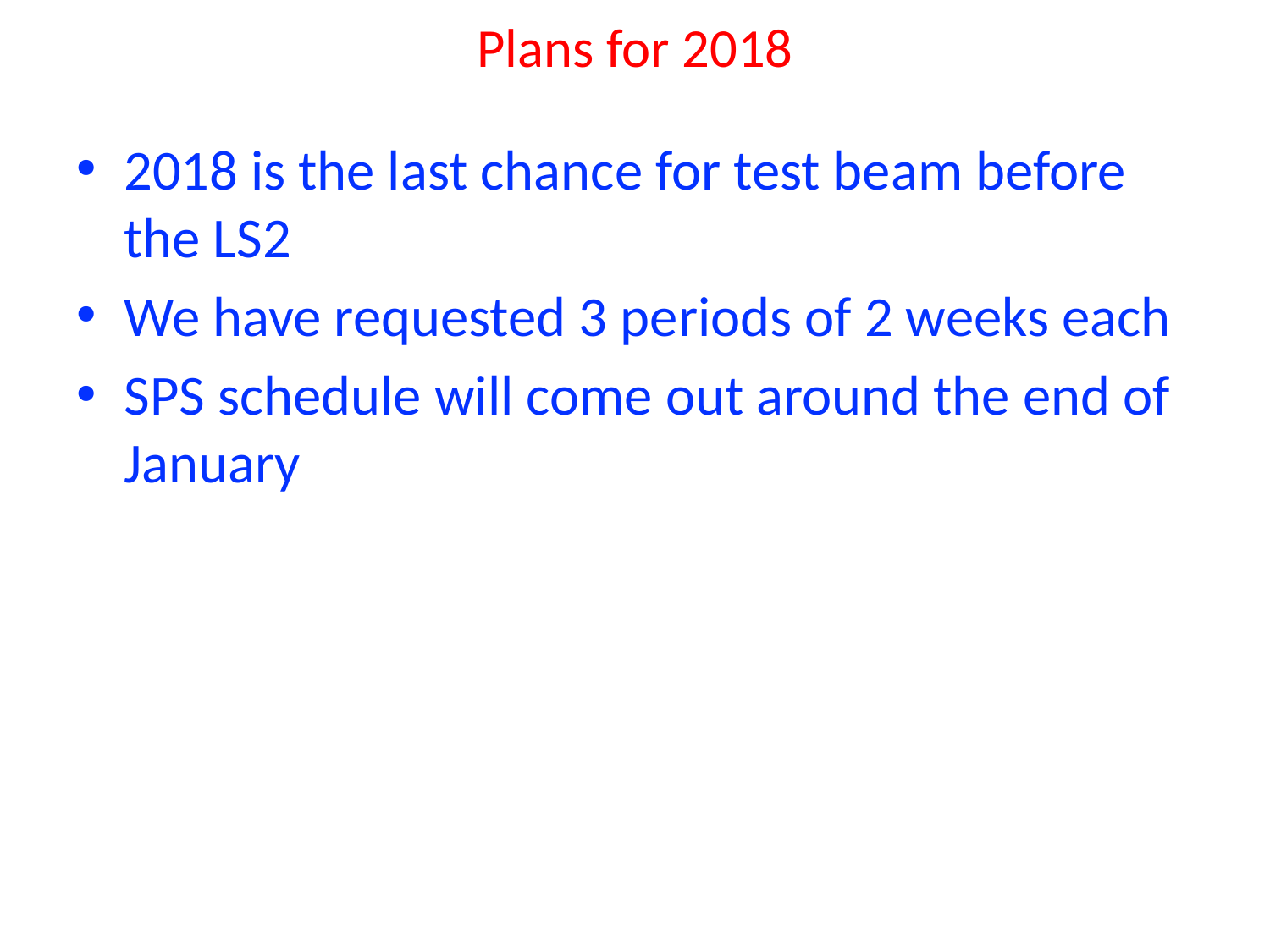

# Plans for 2018
2018 is the last chance for test beam before the LS2
We have requested 3 periods of 2 weeks each
SPS schedule will come out around the end of January